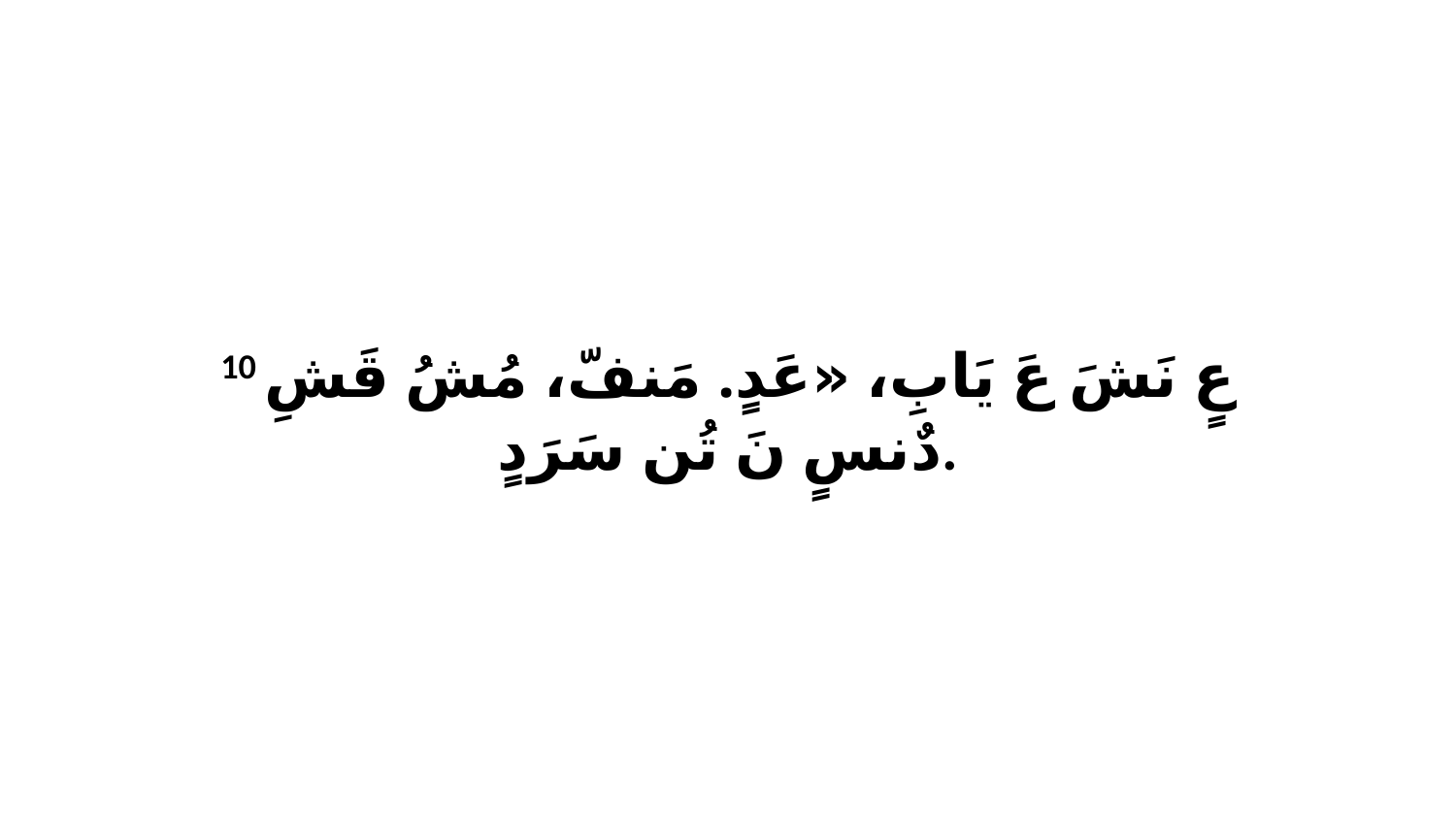

10 عٍ نَشَ عَ يَابِ، «عَدٍ. مَنفّ، مُشُ قَشِ دٌنسٍ نَ تُن سَرَدٍ.